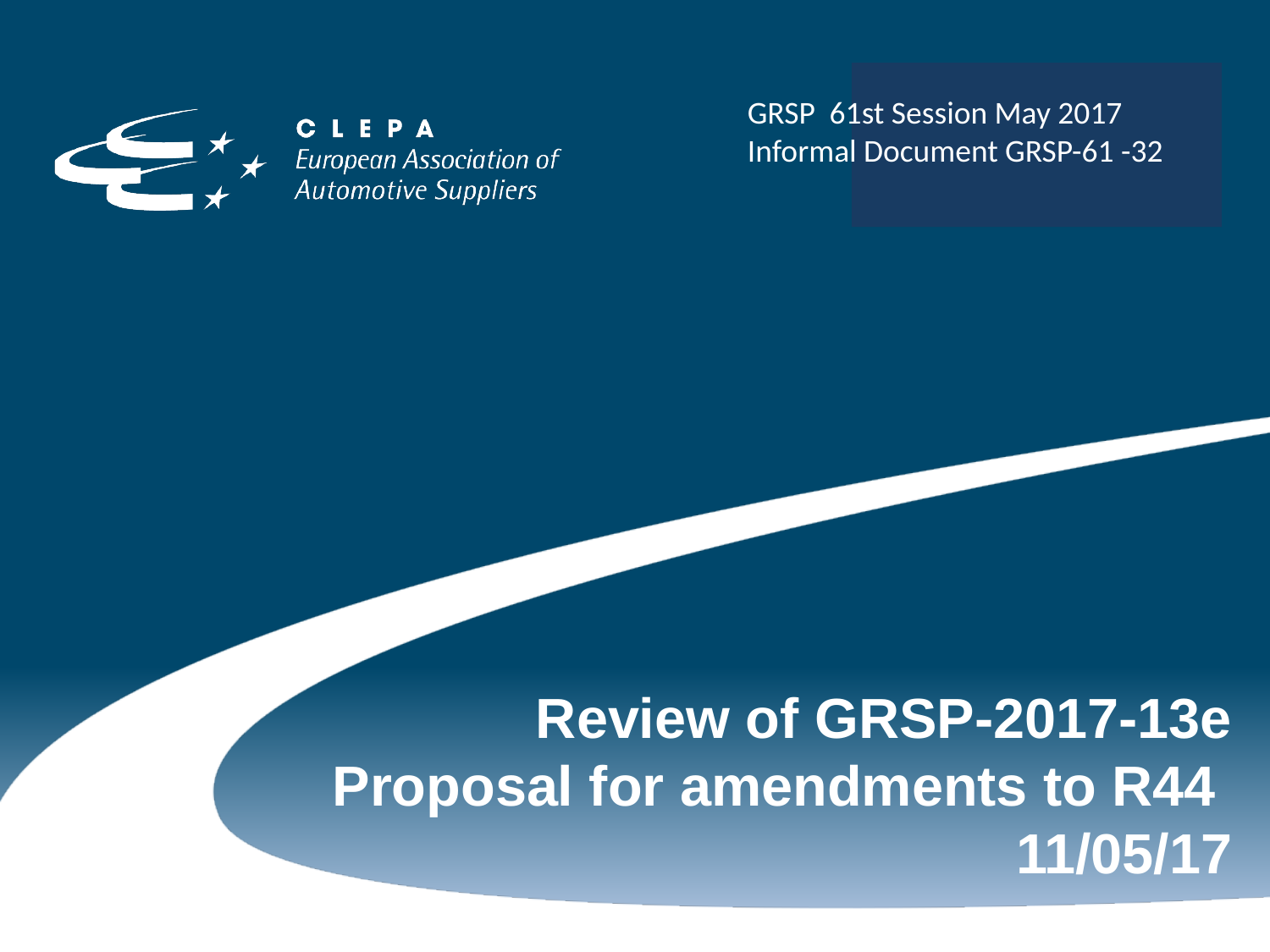

GRSP  61st Session May 2017
Informal Document GRSP-61 -32

# Review of GRSP-2017-13e Proposal for amendments to R44 11/05/17